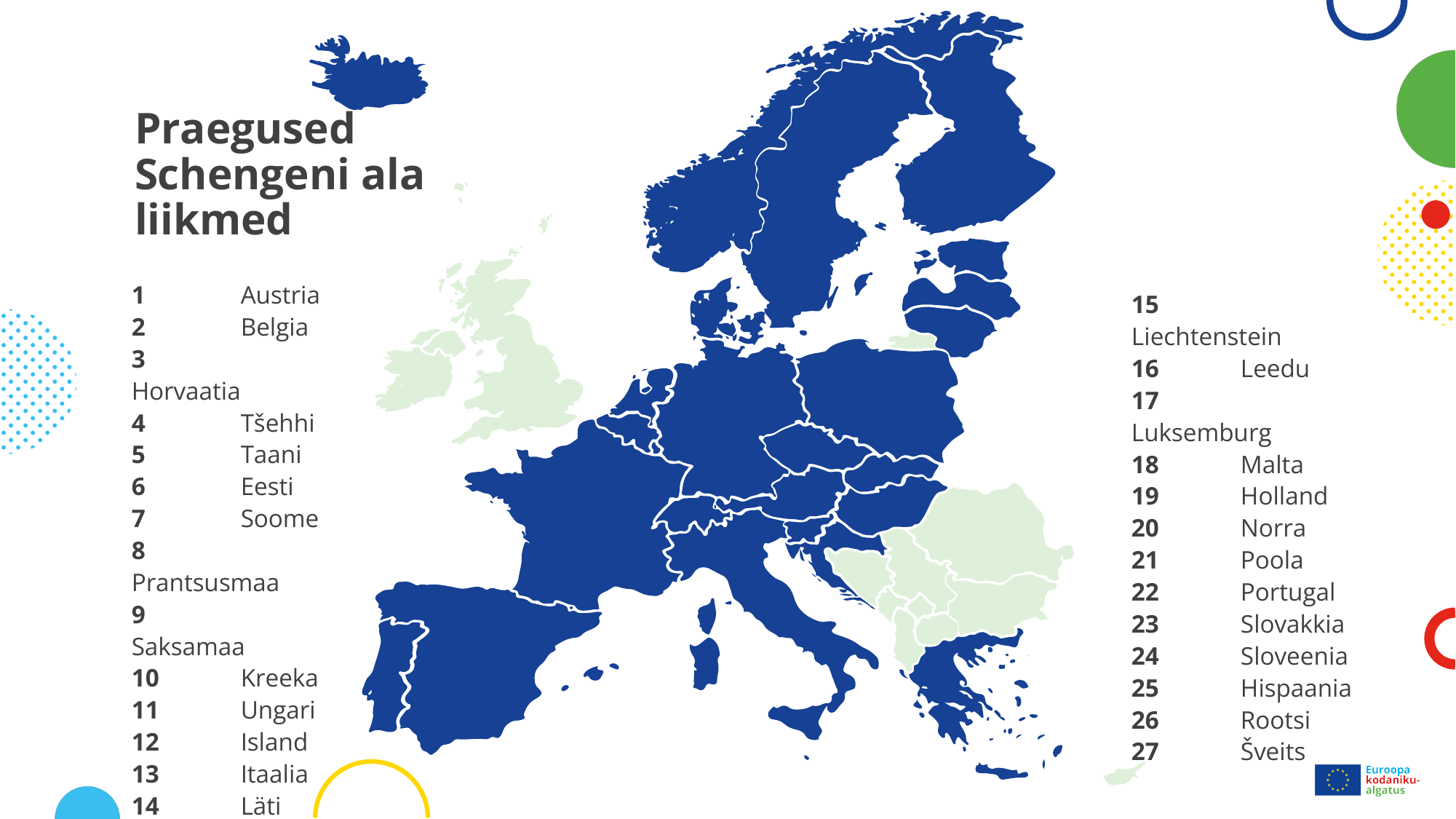

12
7
20
26
6
14
5
16
19
21
9
2
4
17
23
1
15
11
27
8
24
3
13
25
22
10
18
# Praegused Schengeni ala liikmed

1	Austria
2	Belgia
3	Horvaatia
4	Tšehhi
5	Taani
6	Eesti
7	Soome
8	Prantsusmaa
9	Saksamaa
10	Kreeka
11	Ungari
12	Island
13	Itaalia
14	Läti

15	Liechtenstein
16	Leedu
17	Luksemburg
18	Malta
19	Holland
20	Norra
21	Poola
22	Portugal
23	Slovakkia
24	Sloveenia
25	Hispaania
26	Rootsi
27	Šveits